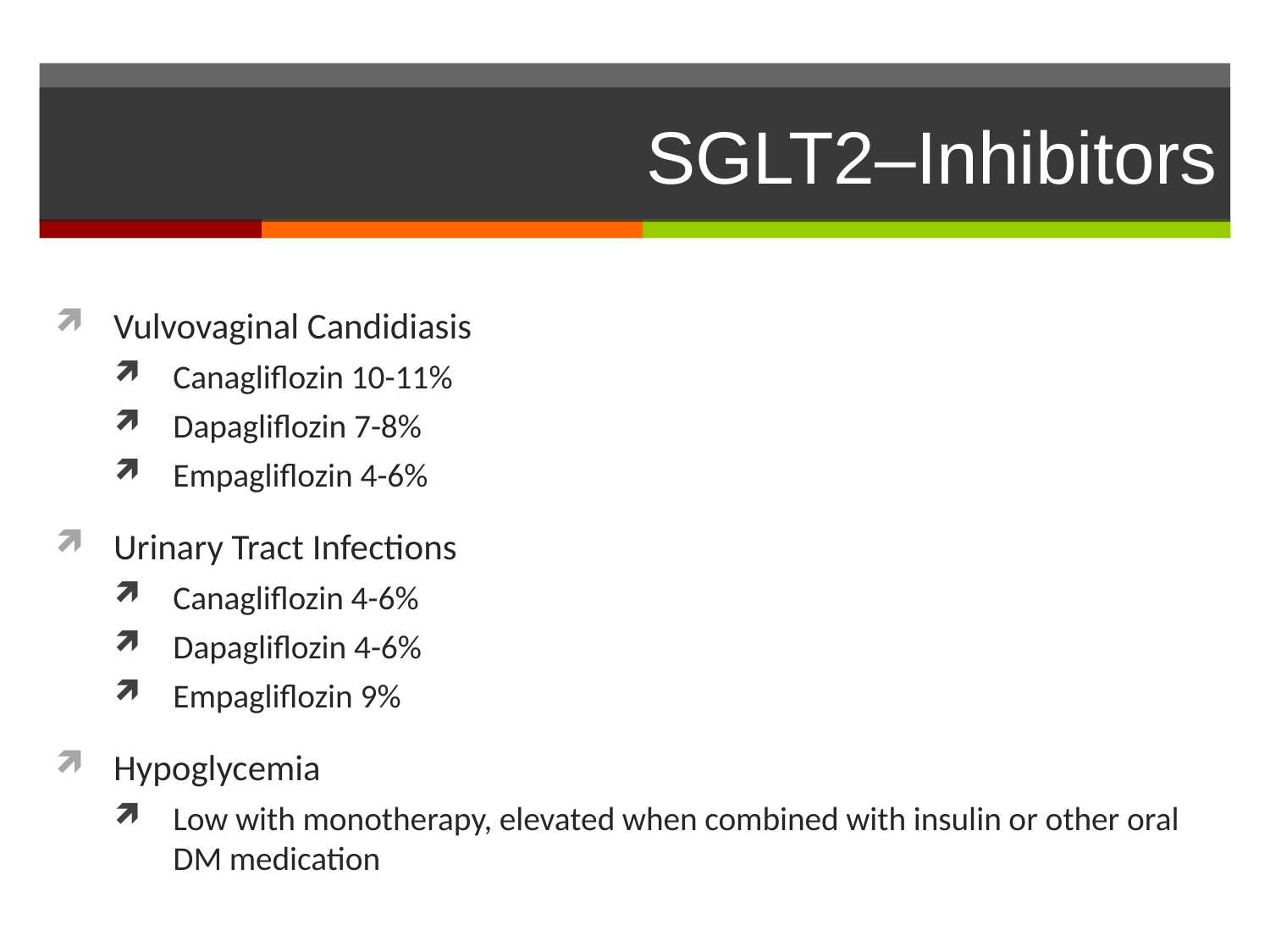

# SGLT2–Inhibitors
Vulvovaginal Candidiasis
Canagliflozin 10-11%
Dapagliflozin 7-8%
Empagliflozin 4-6%
Urinary Tract Infections
Canagliflozin 4-6%
Dapagliflozin 4-6%
Empagliflozin 9%
Hypoglycemia
Low with monotherapy, elevated when combined with insulin or other oral DM medication